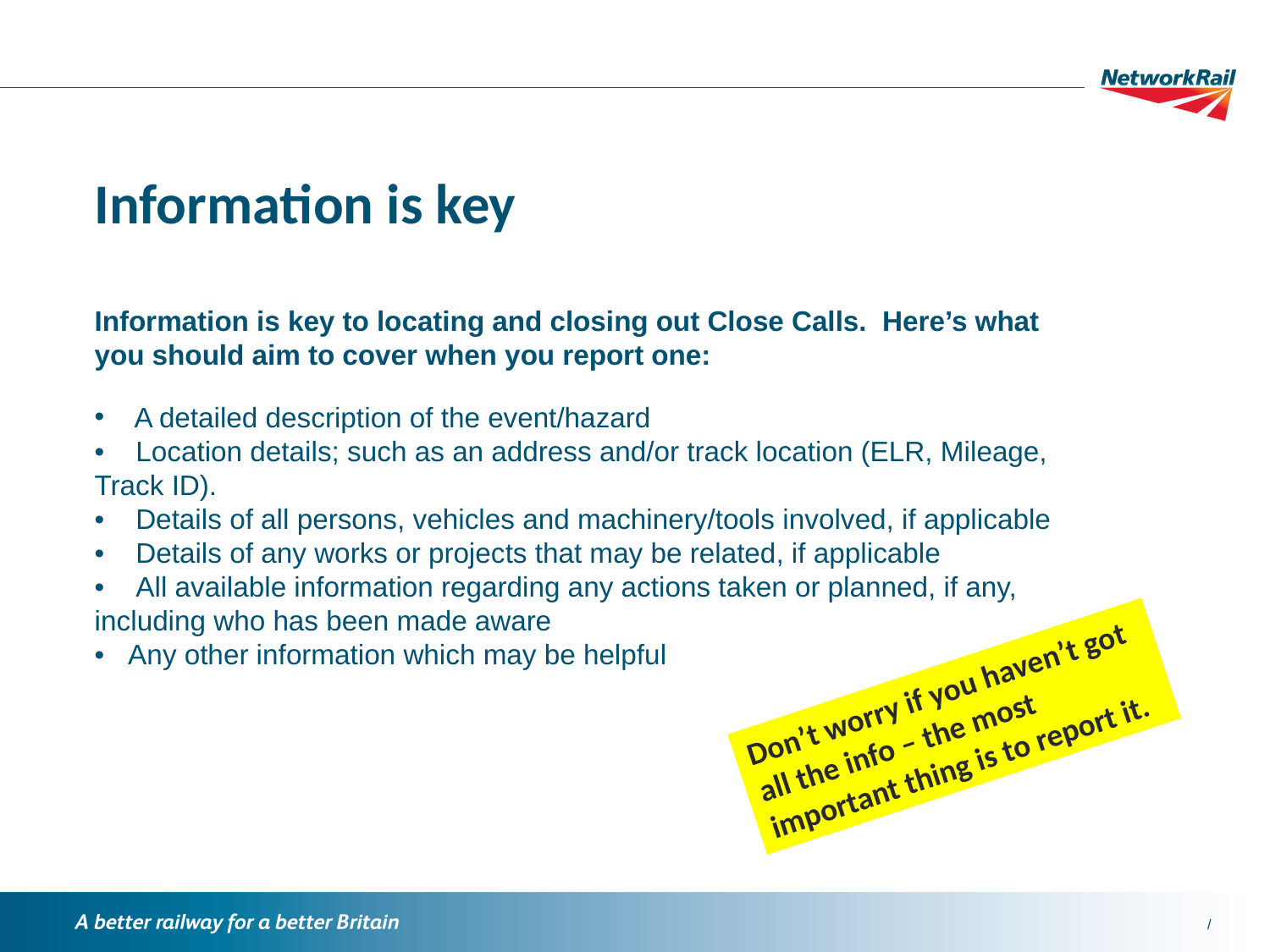

Information is key

Information is key to locating and closing out Close Calls.  Here’s what you should aim to cover when you report one:

A detailed description of the event/hazard
•    Location details; such as an address and/or track location (ELR, Mileage, Track ID).
•    Details of all persons, vehicles and machinery/tools involved, if applicable
•    Details of any works or projects that may be related, if applicable
•    All available information regarding any actions taken or planned, if any,       including who has been made aware
•   Any other information which may be helpful

Don’t worry if you haven’t got all the info – the most important thing is to report it.